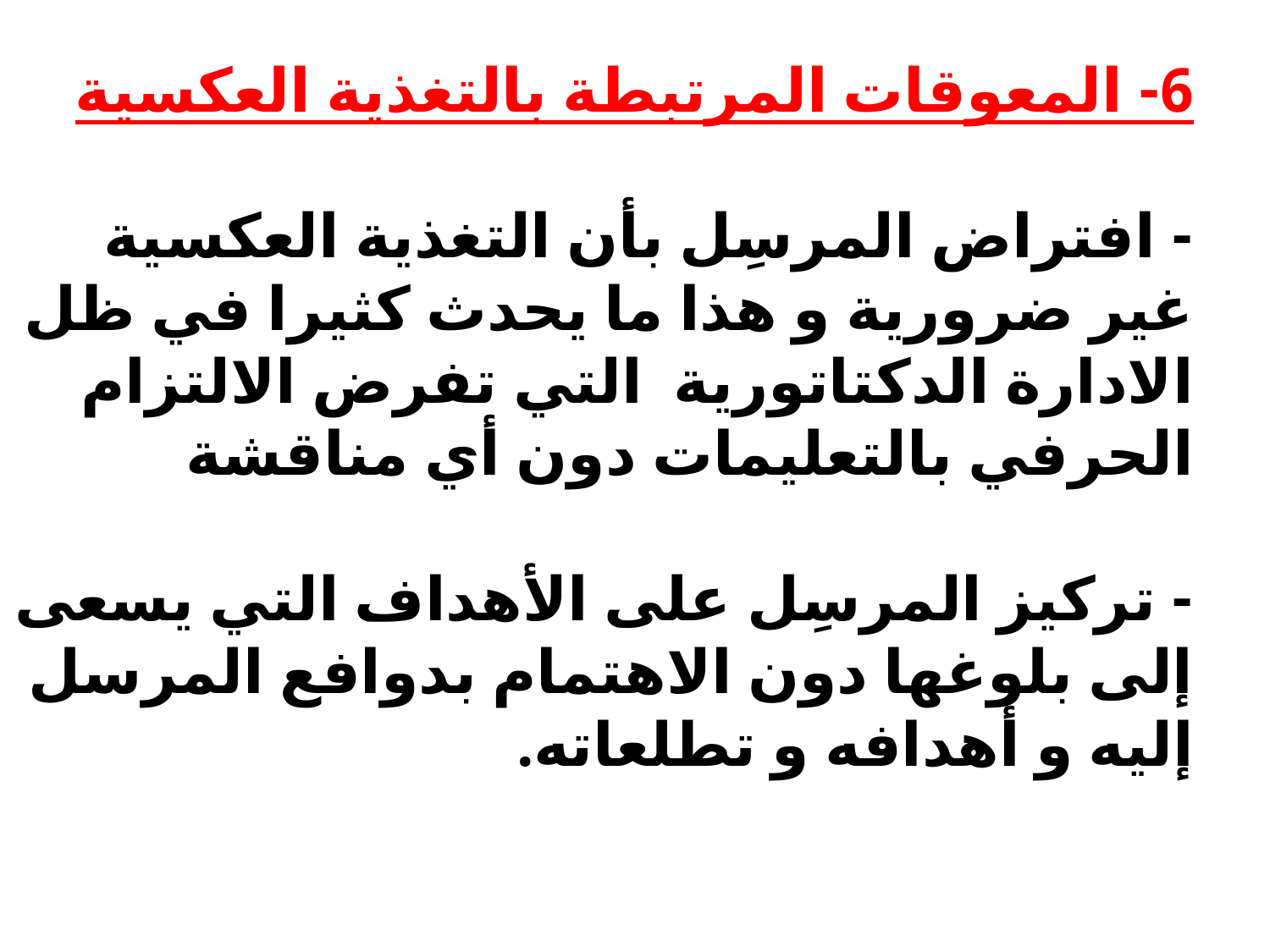

# 6- المعوقات المرتبطة بالتغذية العكسية  - افتراض المرسِل بأن التغذية العكسية غير ضرورية و هذا ما يحدث كثيرا في ظل الادارة الدكتاتورية  التي تفرض الالتزام الحرفي بالتعليمات دون أي مناقشة - تركيز المرسِل على الأهداف التي يسعى إلى بلوغها دون الاهتمام بدوافع المرسل إليه و أهدافه و تطلعاته.